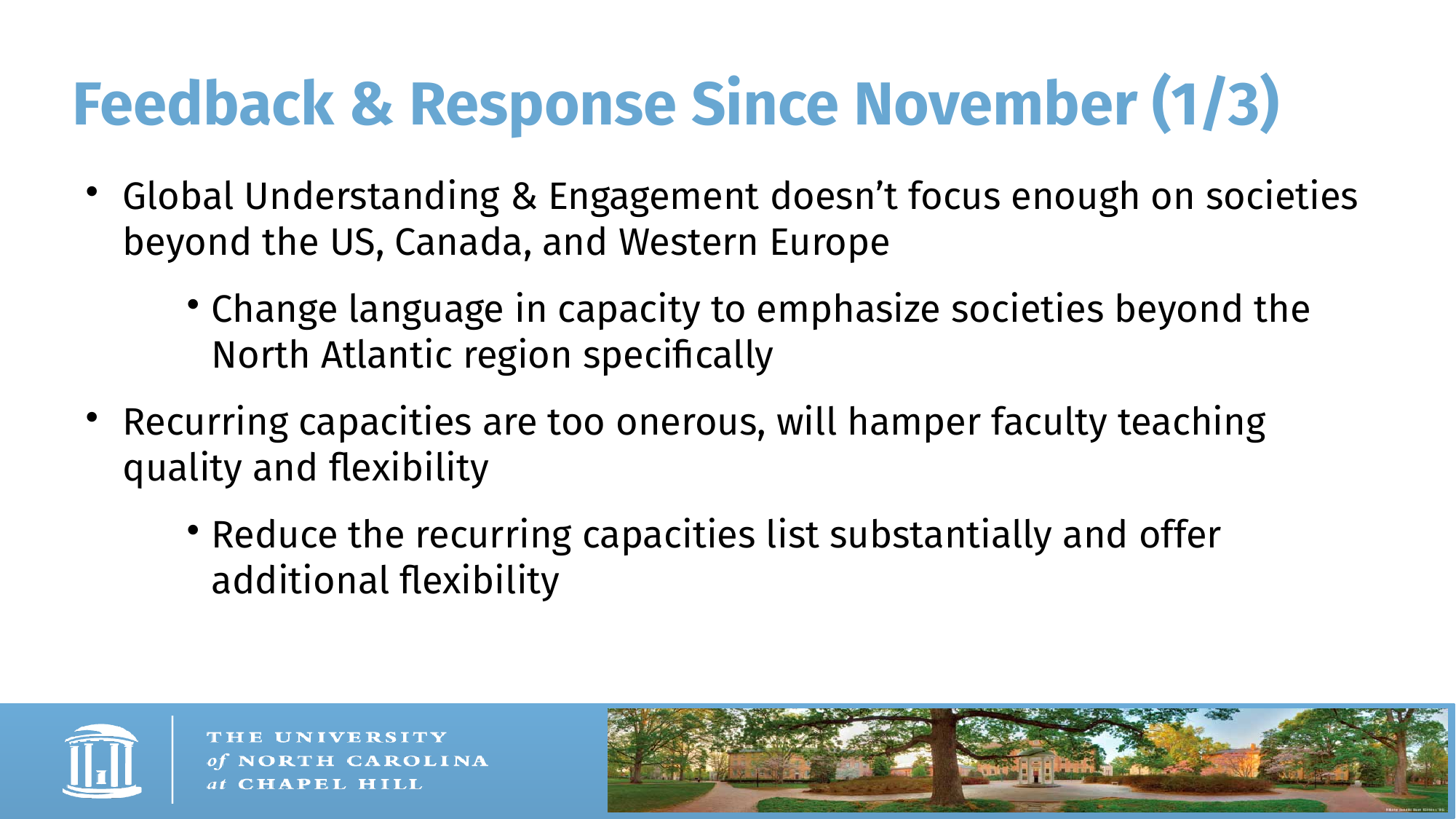

Feedback & Response Since November (1/3)

Global Understanding & Engagement doesn’t focus enough on societies beyond the US, Canada, and Western Europe
Change language in capacity to emphasize societies beyond the North Atlantic region specifically
Recurring capacities are too onerous, will hamper faculty teaching quality and flexibility
Reduce the recurring capacities list substantially and offer additional flexibility